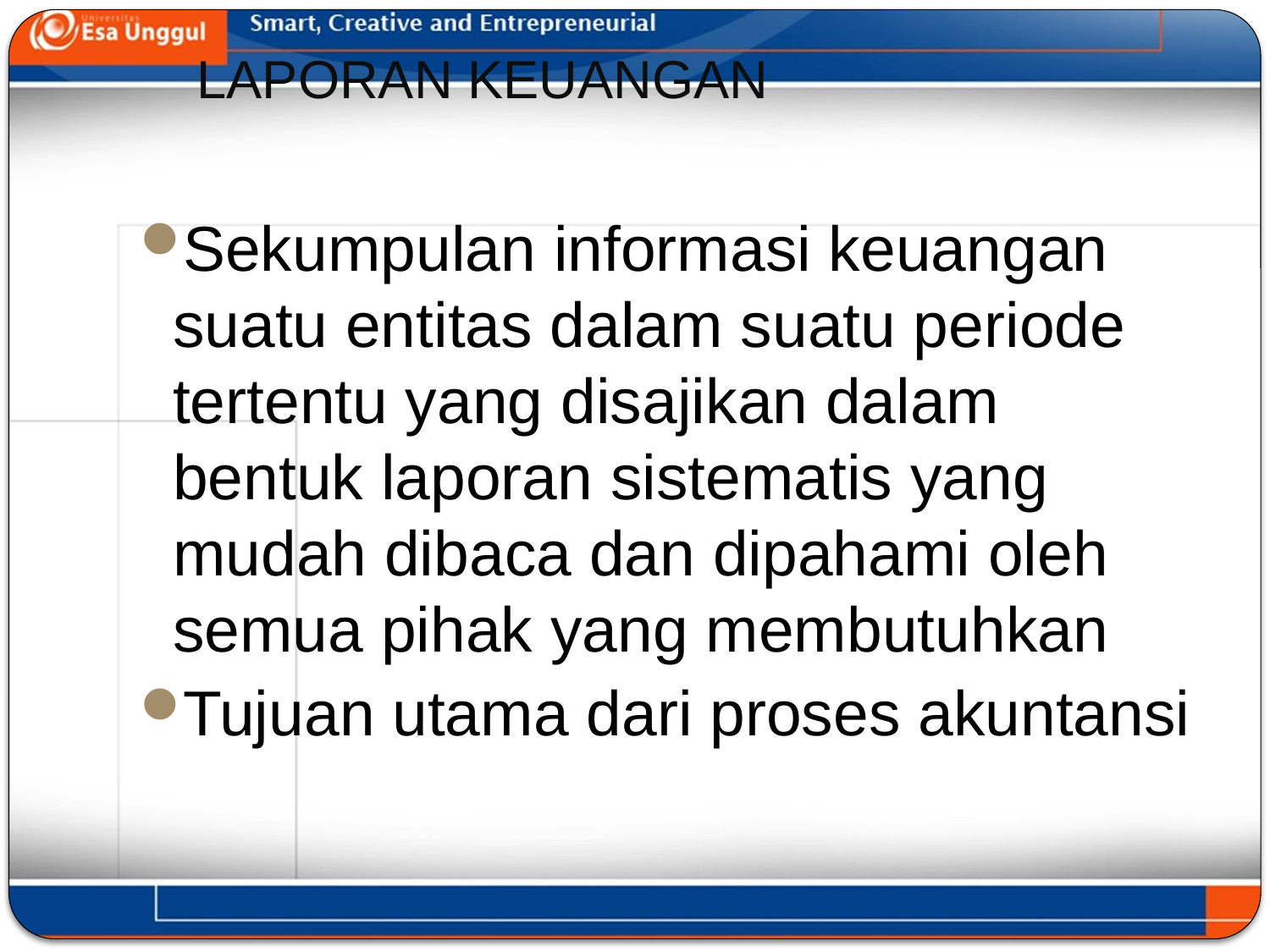

# LAPORAN KEUANGAN
Sekumpulan informasi keuangan suatu entitas dalam suatu periode tertentu yang disajikan dalam bentuk laporan sistematis yang mudah dibaca dan dipahami oleh semua pihak yang membutuhkan
Tujuan utama dari proses akuntansi